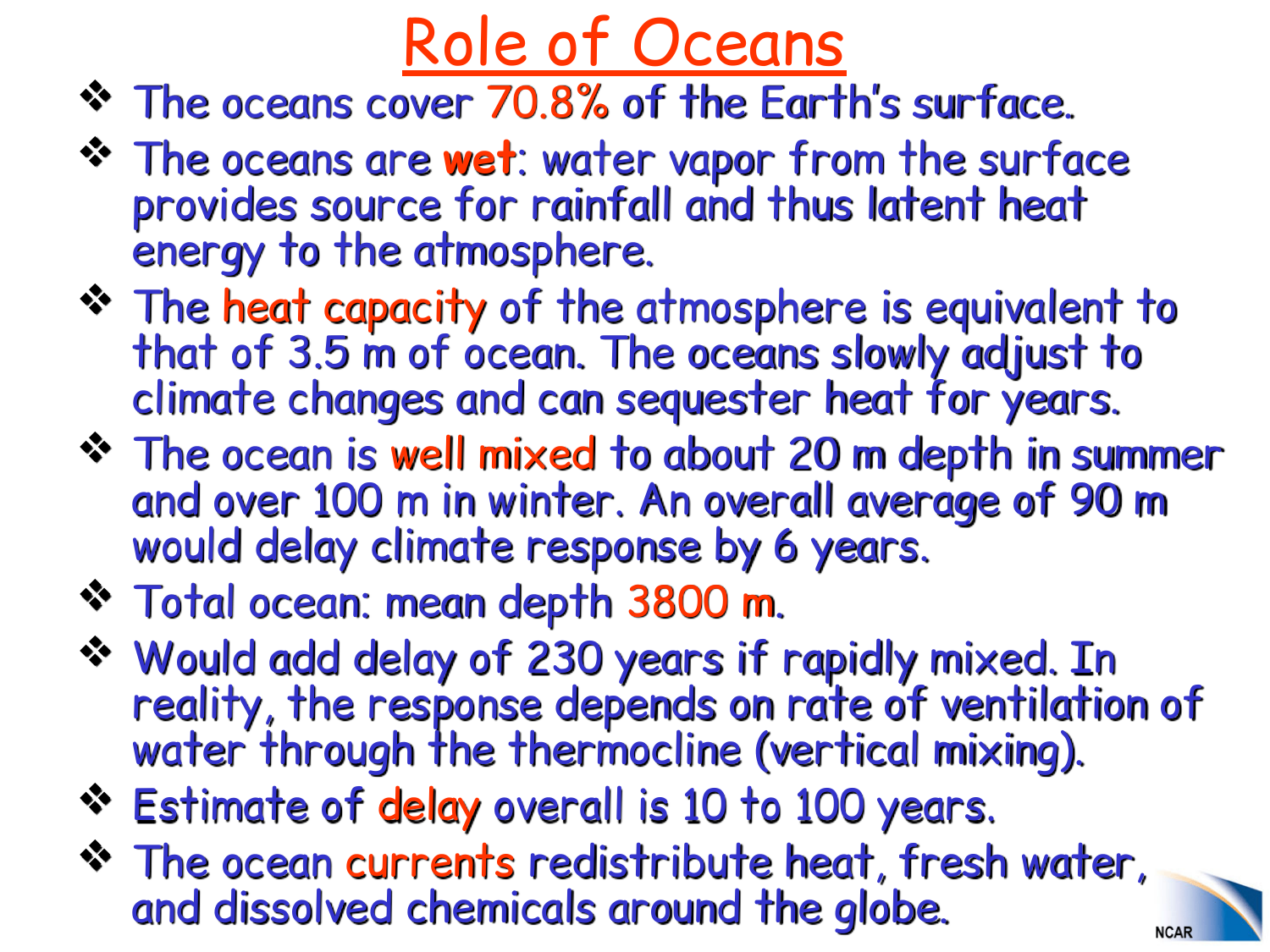

# Role of Oceans
The oceans cover 70.8% of the Earth’s surface.
The oceans are wet: water vapor from the surface provides source for rainfall and thus latent heat energy to the atmosphere.
The heat capacity of the atmosphere is equivalent to that of 3.5 m of ocean. The oceans slowly adjust to climate changes and can sequester heat for years.
The ocean is well mixed to about 20 m depth in summer and over 100 m in winter. An overall average of 90 m would delay climate response by 6 years.
Total ocean: mean depth 3800 m.
Would add delay of 230 years if rapidly mixed. In reality, the response depends on rate of ventilation of water through the thermocline (vertical mixing).
Estimate of delay overall is 10 to 100 years.
The ocean currents redistribute heat, fresh water, and dissolved chemicals around the globe.